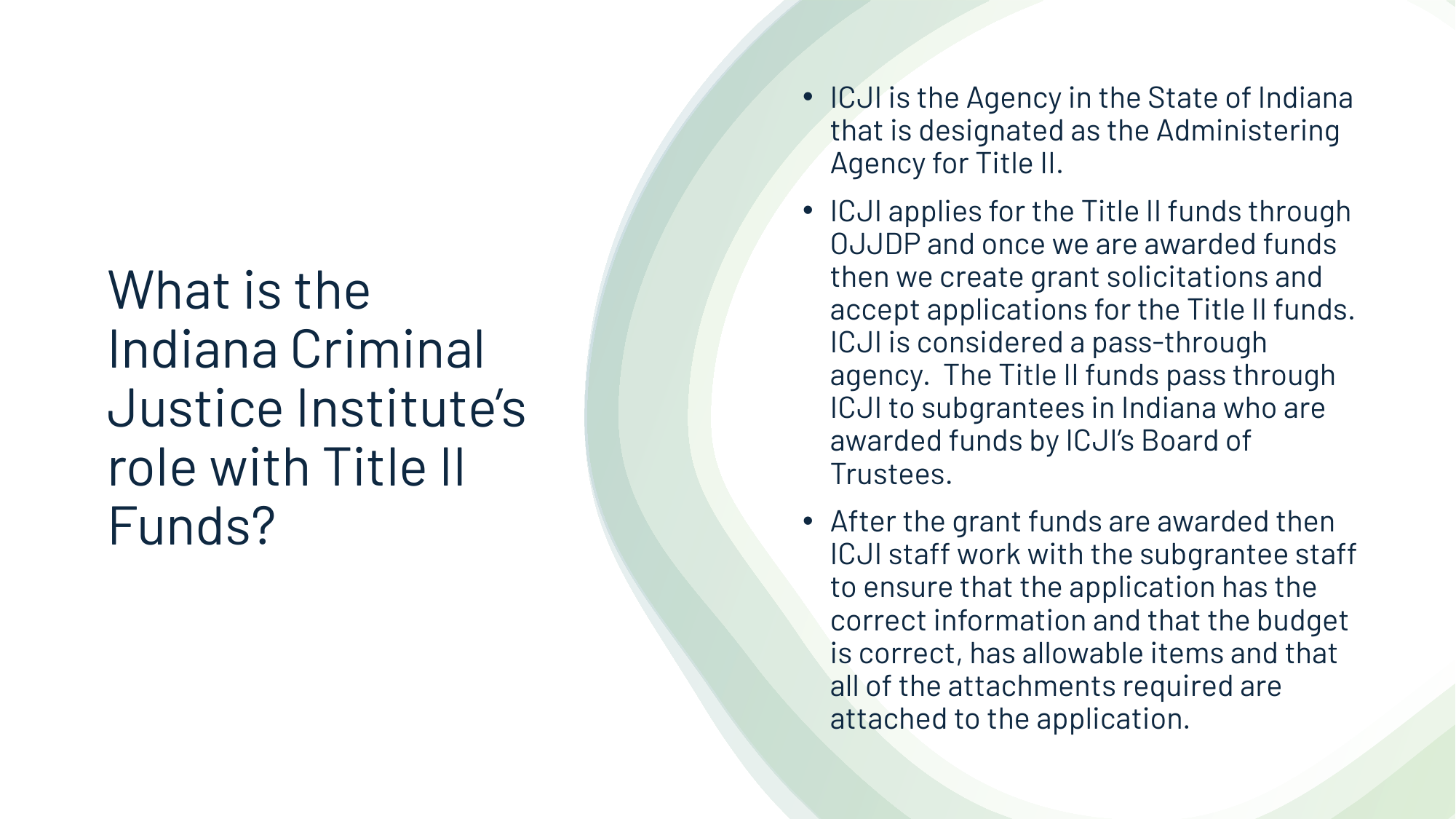

ICJI is the Agency in the State of Indiana that is designated as the Administering Agency for Title II.
ICJI applies for the Title II funds through OJJDP and once we are awarded funds then we create grant solicitations and accept applications for the Title II funds.  ICJI is considered a pass-through agency.  The Title II funds pass through ICJI to subgrantees in Indiana who are awarded funds by ICJI’s Board of Trustees.
After the grant funds are awarded then ICJI staff work with the subgrantee staff to ensure that the application has the correct information and that the budget is correct, has allowable items and that all of the attachments required are attached to the application.
# What is the Indiana Criminal Justice Institute’s role with Title II Funds?